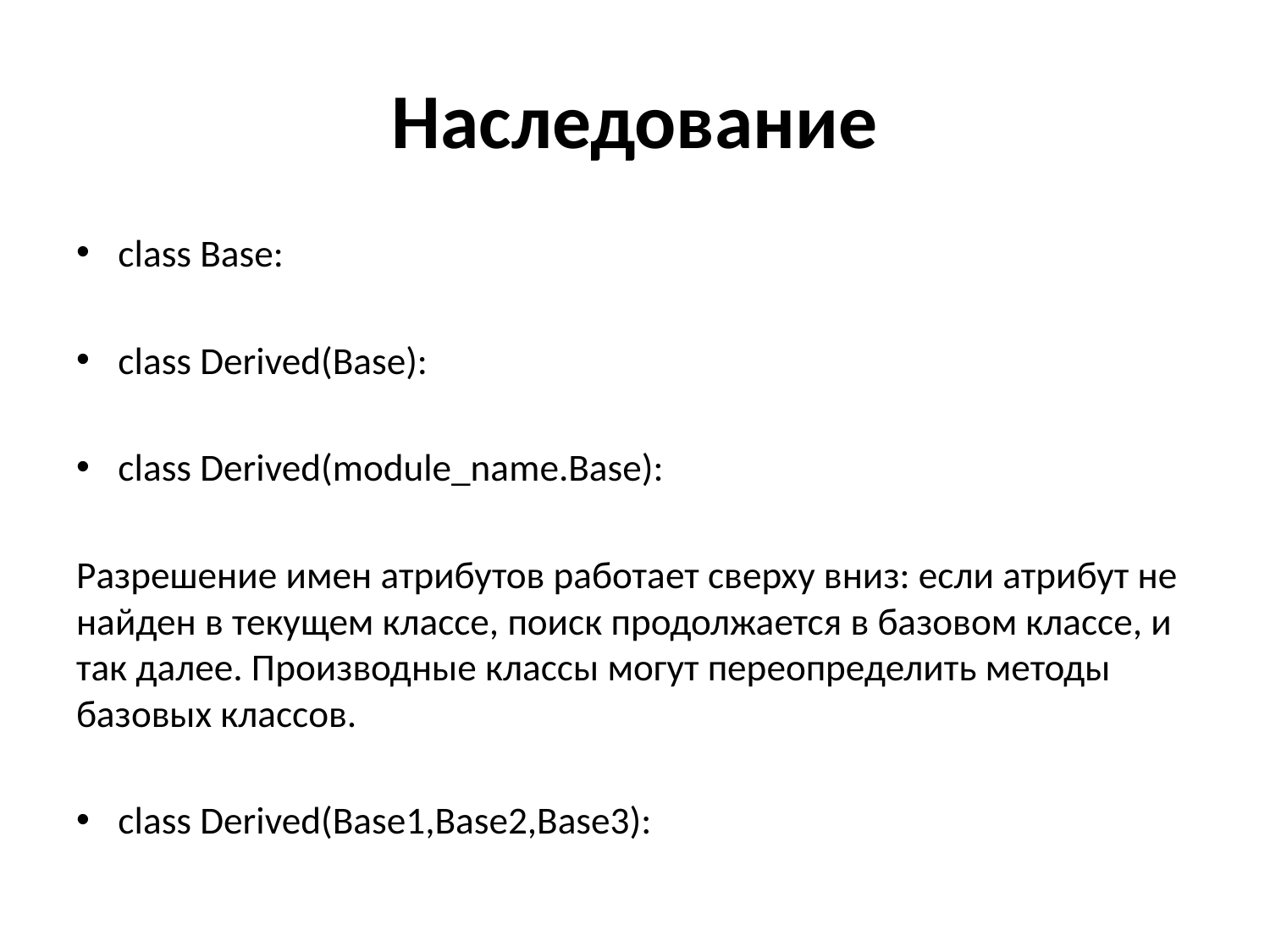

# Наследование
class Base:

class Derived(Base):

class Derived(module_name.Base):

Разрешение имен атрибутов работает сверху вниз: если атрибут не найден в текущем классе, поиск продолжается в базовом классе, и так далее. Производные классы могут переопределить методы базовых классов.

class Derived(Base1,Base2,Base3):